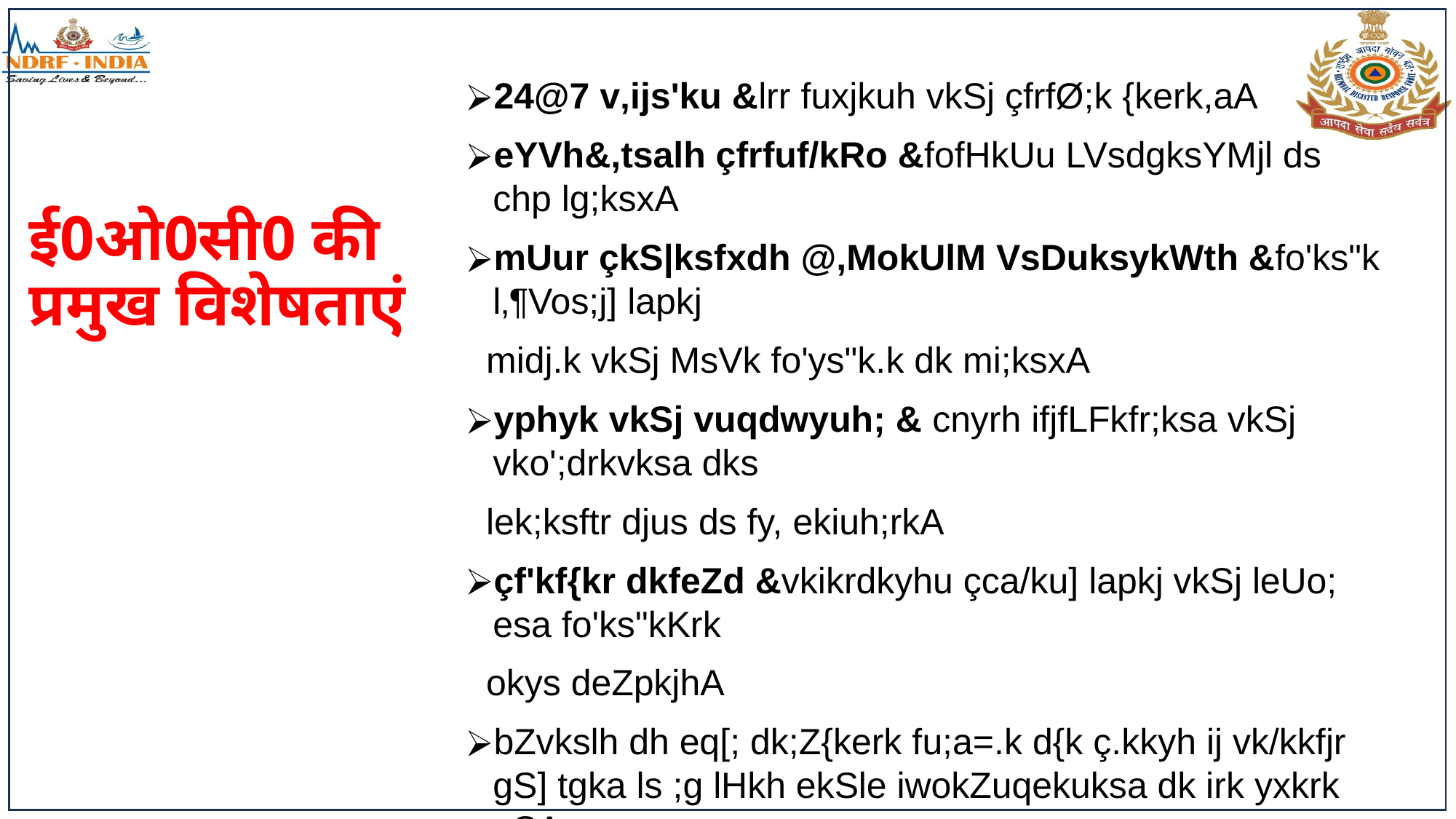

24@7 v‚ijs'ku &lrr fuxjkuh vkSj çfrfØ;k {kerk,aA
eYVh&,tsalh çfrfuf/kRo &fofHkUu LVsdgksYMjl ds chp lg;ksxA
mUur çkS|ksfxdh @,MokUlM VsDuksykWth &fo'ks"k l‚¶Vos;j] lapkj
  midj.k vkSj MsVk fo'ys"k.k dk mi;ksxA
yphyk vkSj vuqdwyuh; & cnyrh ifjfLFkfr;ksa vkSj vko';drkvksa dks
  lek;ksftr djus ds fy, ekiuh;rkA
çf'kf{kr dkfeZd &vkikrdkyhu çca/ku] lapkj vkSj leUo; esa fo'ks"kKrk
  okys deZpkjhA
bZvkslh dh eq[; dk;Z{kerk fu;a=.k d{k ç.kkyh ij vk/kkfjr gS] tgka ls ;g lHkh ekSle iwokZuqekuksa dk irk yxkrk gSA

# ई0ओ0सी0 की प्रमुख विशेषताएं